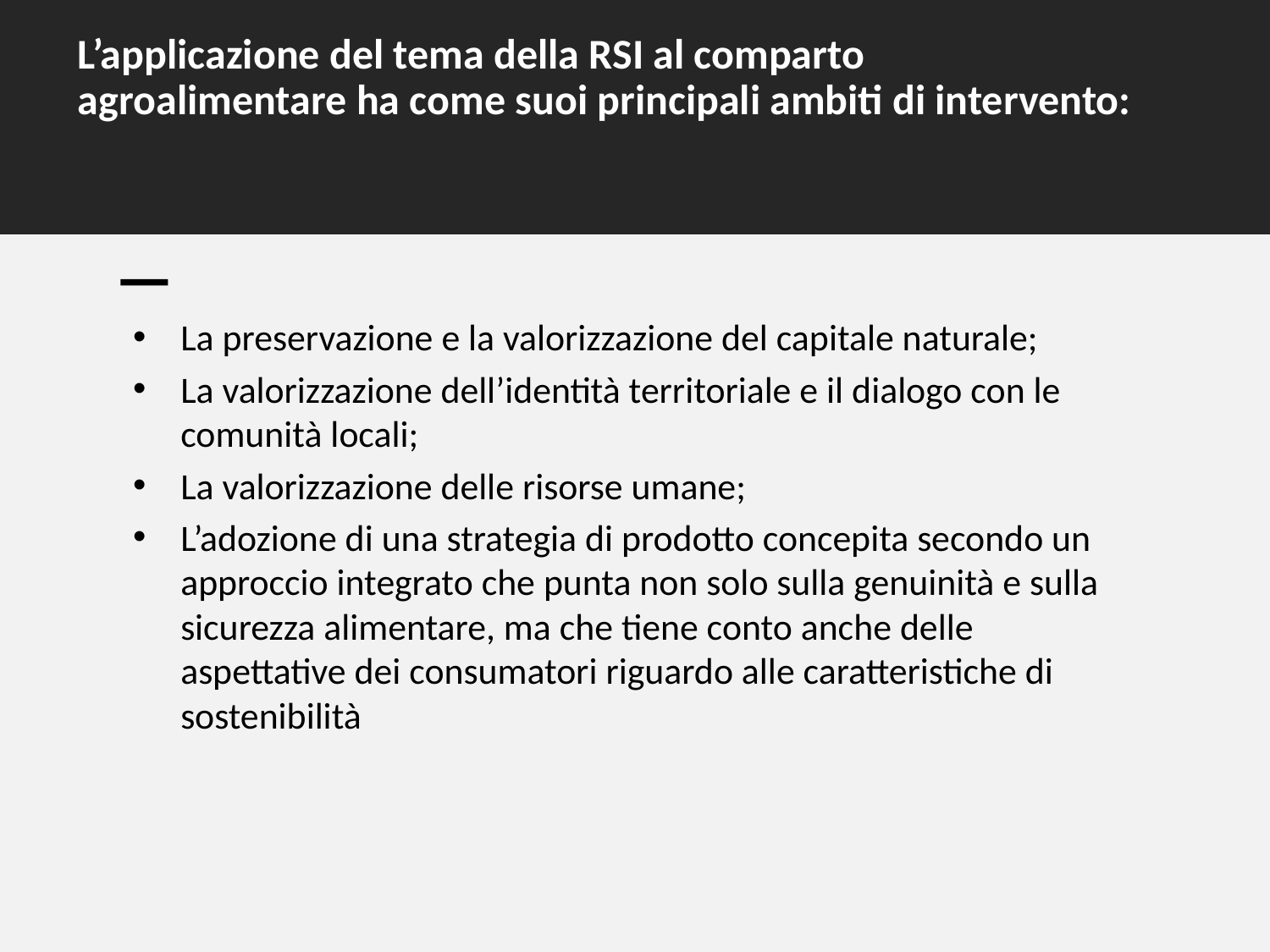

# L’applicazione del tema della RSI al comparto agroalimentare ha come suoi principali ambiti di intervento:

La preservazione e la valorizzazione del capitale naturale;
La valorizzazione dell’identità territoriale e il dialogo con le comunità locali;
La valorizzazione delle risorse umane;
L’adozione di una strategia di prodotto concepita secondo un approccio integrato che punta non solo sulla genuinità e sulla sicurezza alimentare, ma che tiene conto anche delle aspettative dei consumatori riguardo alle caratteristiche di sostenibilità